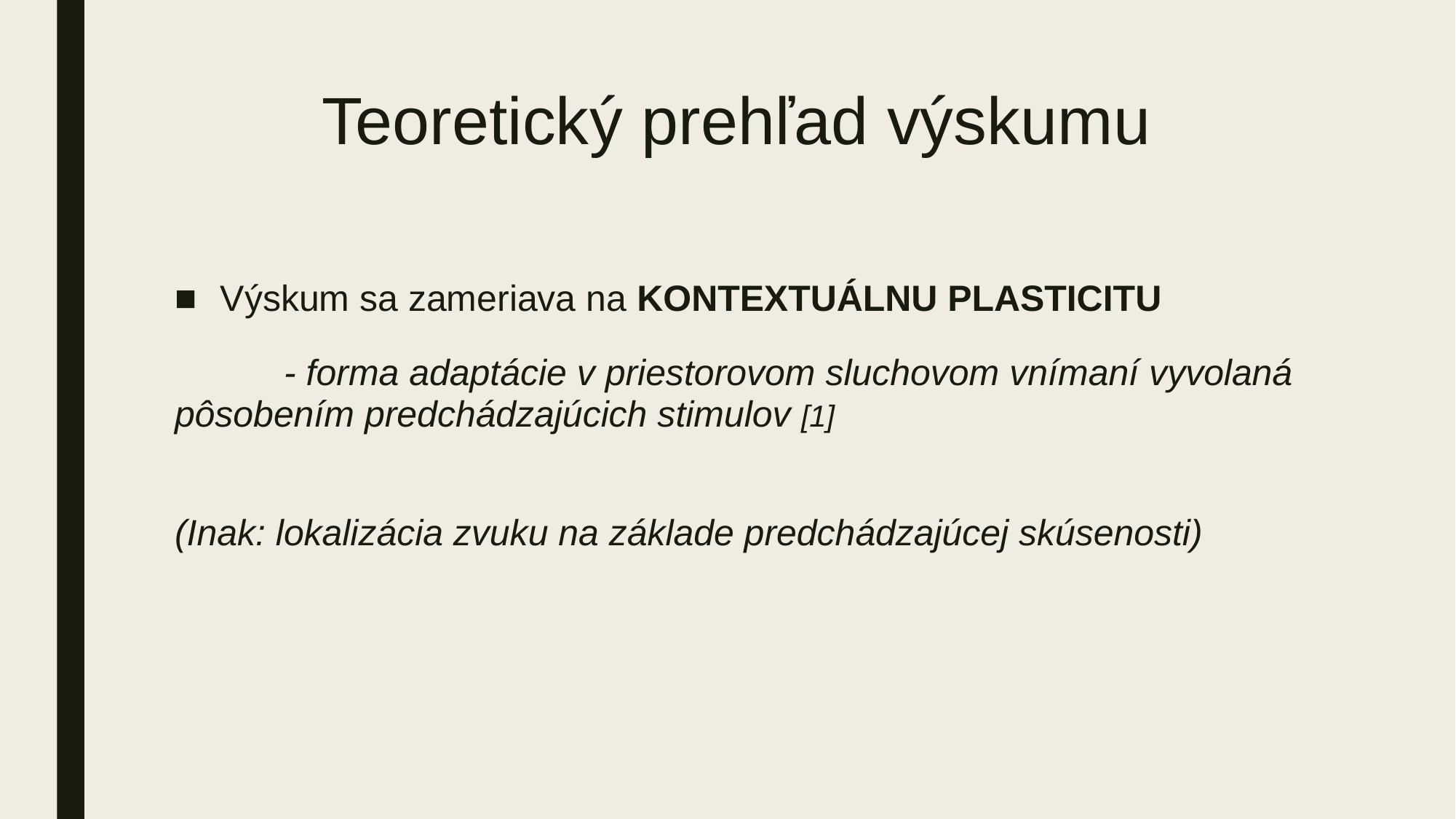

# Teoretický prehľad výskumu
Výskum sa zameriava na KONTEXTUÁLNU PLASTICITU
	- forma adaptácie v priestorovom sluchovom vnímaní vyvolaná pôsobením predchádzajúcich stimulov [1]

(Inak: lokalizácia zvuku na základe predchádzajúcej skúsenosti)